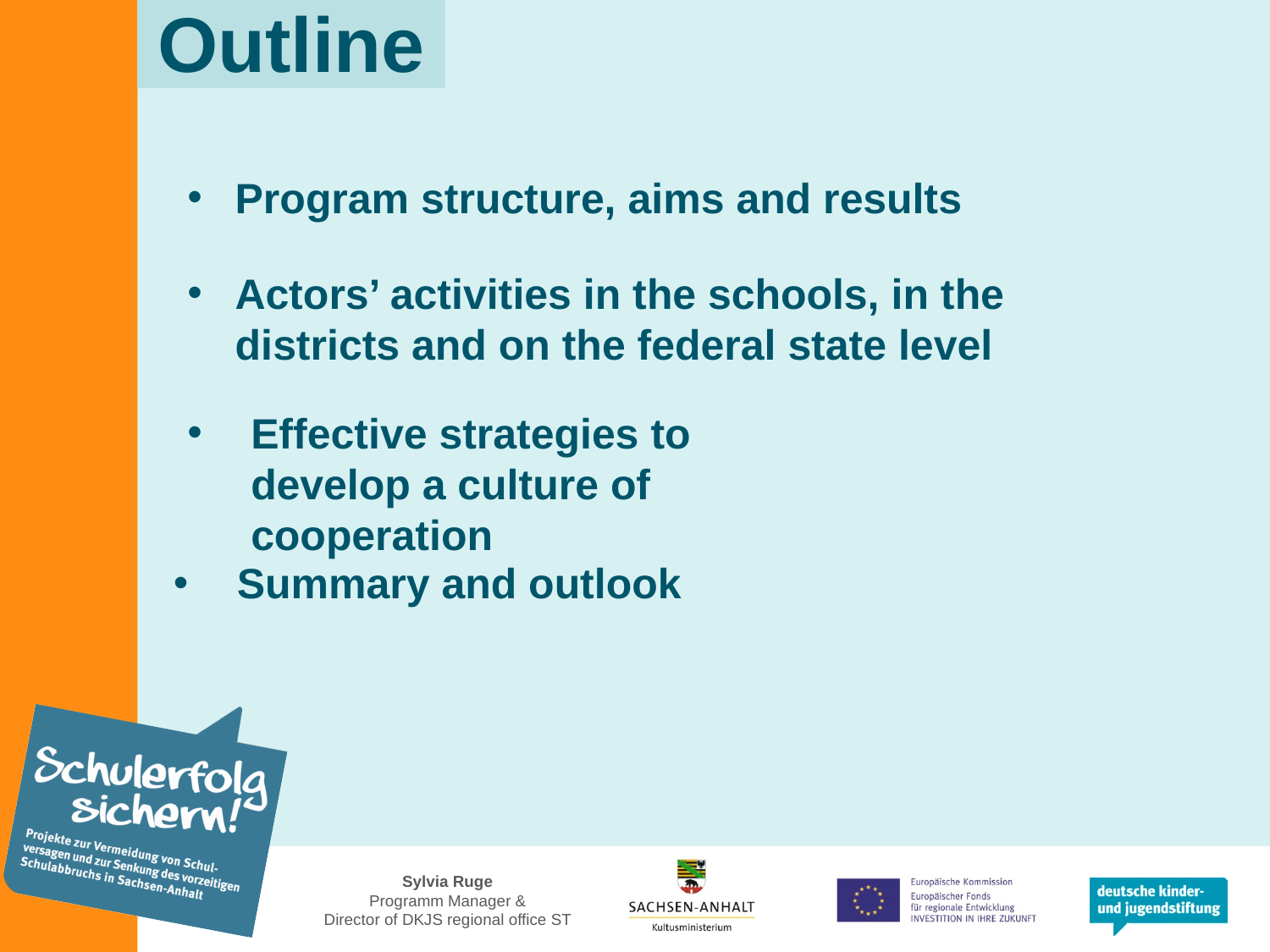

# Outline
Program structure, aims and results
Actors’ activities in the schools, in the districts and on the federal state level
Effective strategies to develop a culture of cooperation
Summary and outlook
Sylvia Ruge
Programm Manager &
Director of DKJS regional office ST